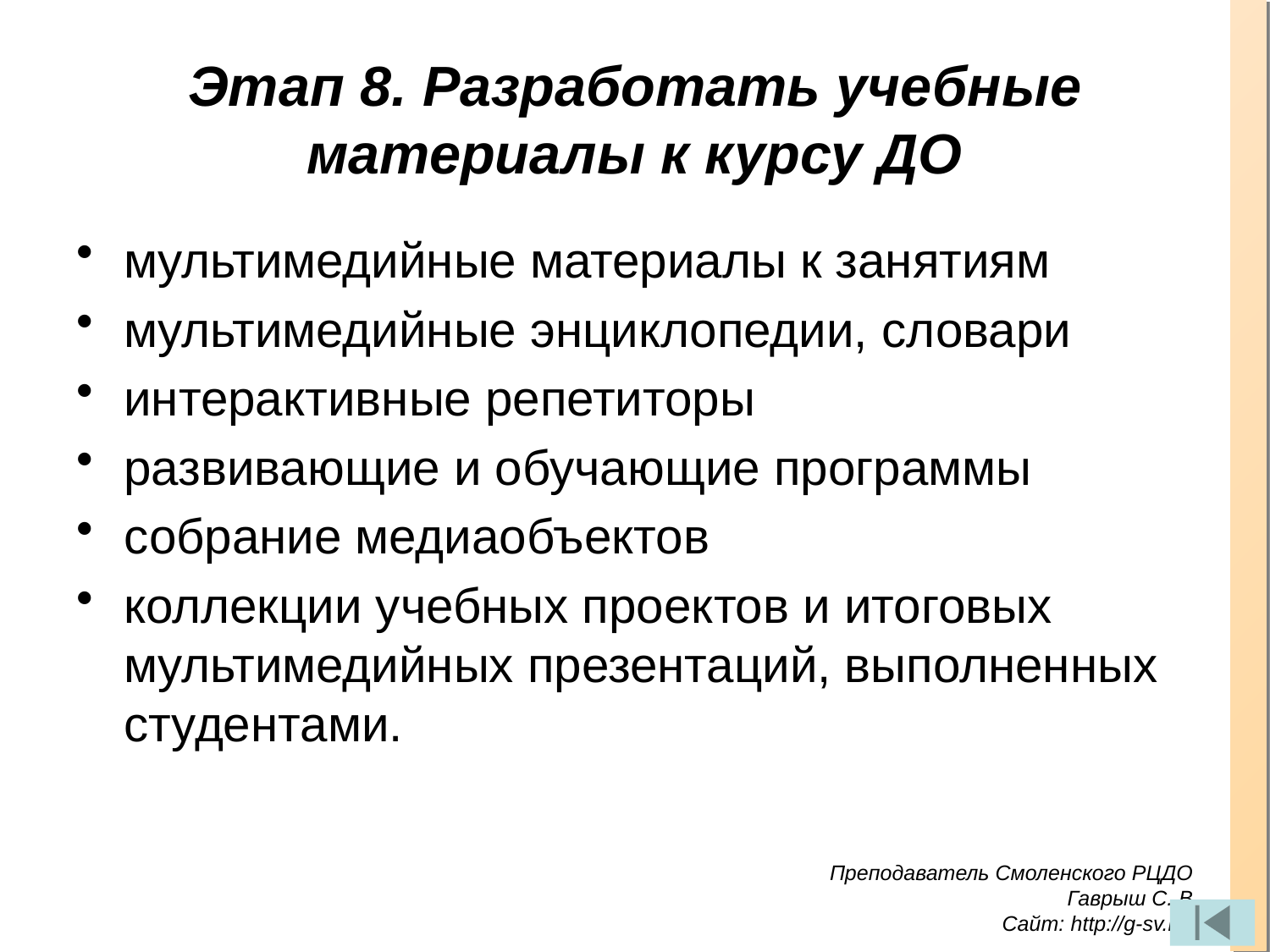

# Этап 8. Разработать учебные материалы к курсу ДО
мультимедийные материалы к занятиям
мультимедийные энциклопедии, словари
интерактивные репетиторы
развивающие и обучающие программы
собрание медиаобъектов
коллекции учебных проектов и итоговых мультимедийных презентаций, выполненных студентами.